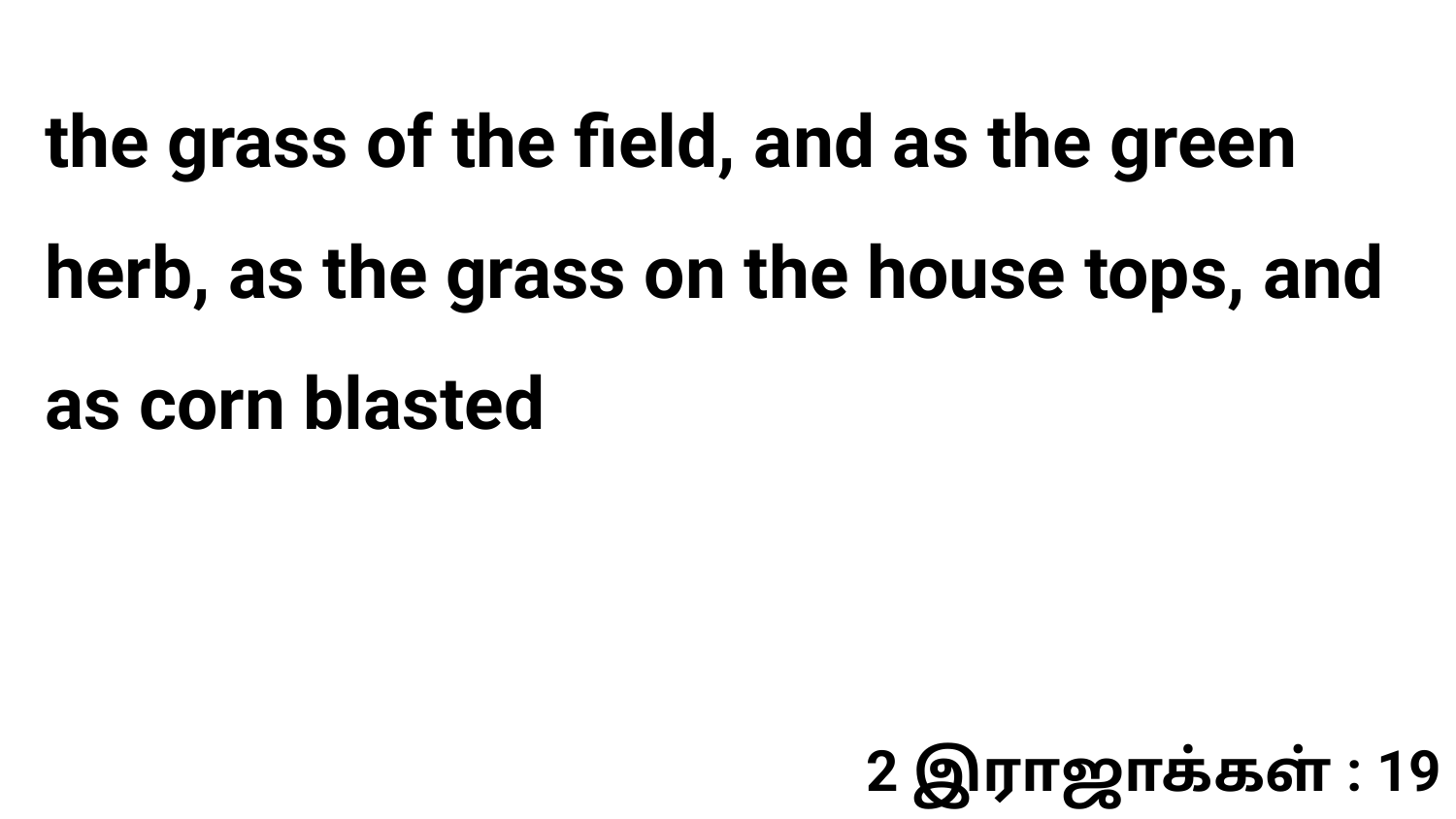

the grass of the field, and as the green herb, as the grass on the house tops, and as corn blasted
2 இராஜாக்கள் : 19